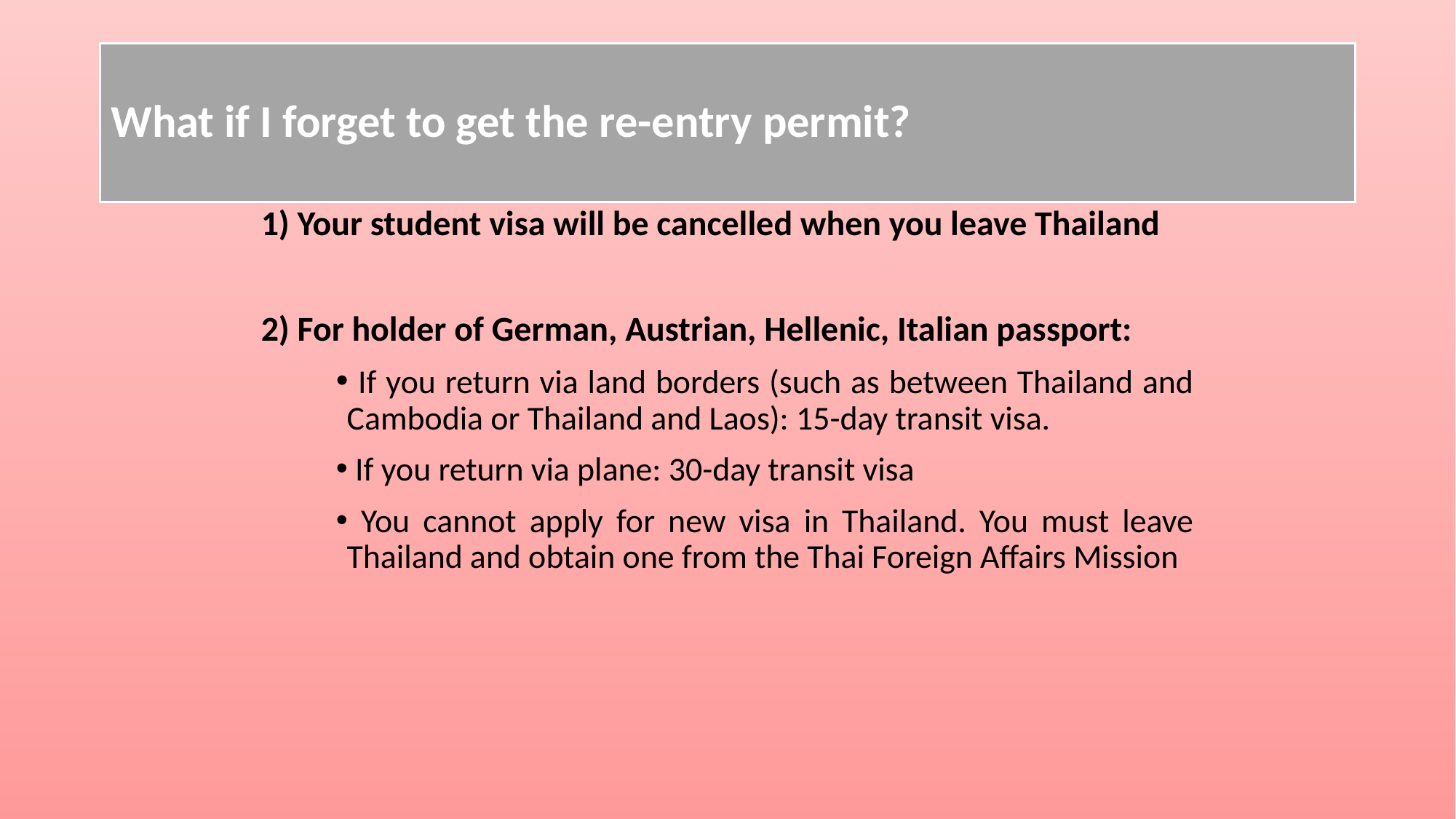

# What if I forget to get the re-entry permit?
1) Your student visa will be cancelled when you leave Thailand

2) For holder of German, Austrian, Hellenic, Italian passport:
 If you return via land borders (such as between Thailand and Cambodia or Thailand and Laos): 15-day transit visa.
 If you return via plane: 30-day transit visa
 You cannot apply for new visa in Thailand. You must leave Thailand and obtain one from the Thai Foreign Affairs Mission